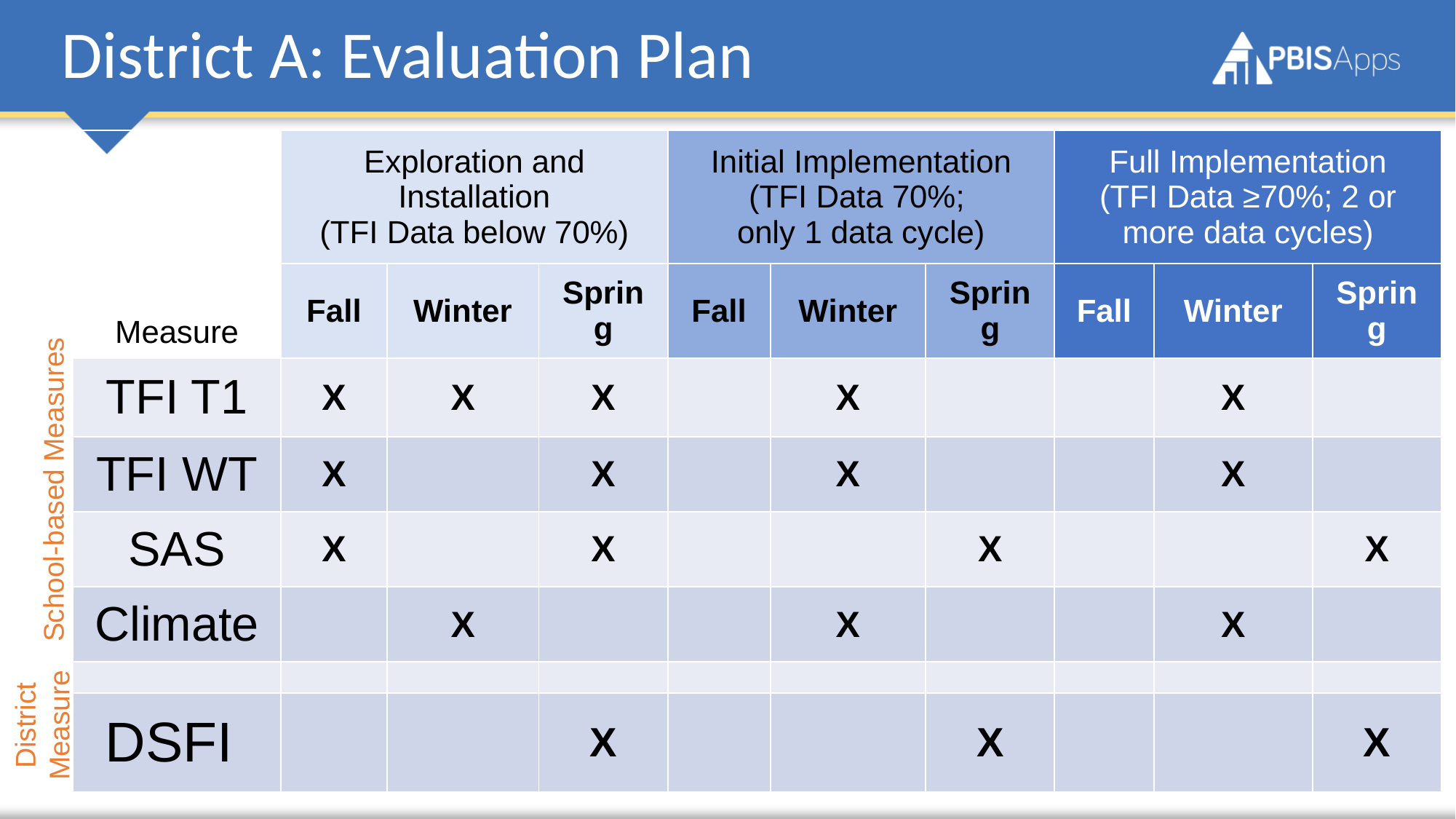

# District A: Evaluation Plan
| Measure | Exploration and Installation (TFI Data below 70%) |  |  | Initial Implementation (TFI Data 70%; only 1 data cycle) |  |  | Full Implementation (TFI Data ≥70%; 2 or more data cycles) |  |  |
| --- | --- | --- | --- | --- | --- | --- | --- | --- | --- |
|  | Fall | Winter | Spring | Fall | Winter | Spring | Fall | Winter | Spring |
| TFI T1 | X | X | X |  | X |  |  | X |  |
| TFI WT | X |  | X |  | X |  |  | X |  |
| SAS | X |  | X |  |  | X |  |  | X |
| Climate |  | X |  |  | X |  |  | X |  |
|  |  |  |  |  |  |  |  |  |  |
| DSFI |  |  | X |  |  | X |  |  | X |
School-based Measures
District Measure